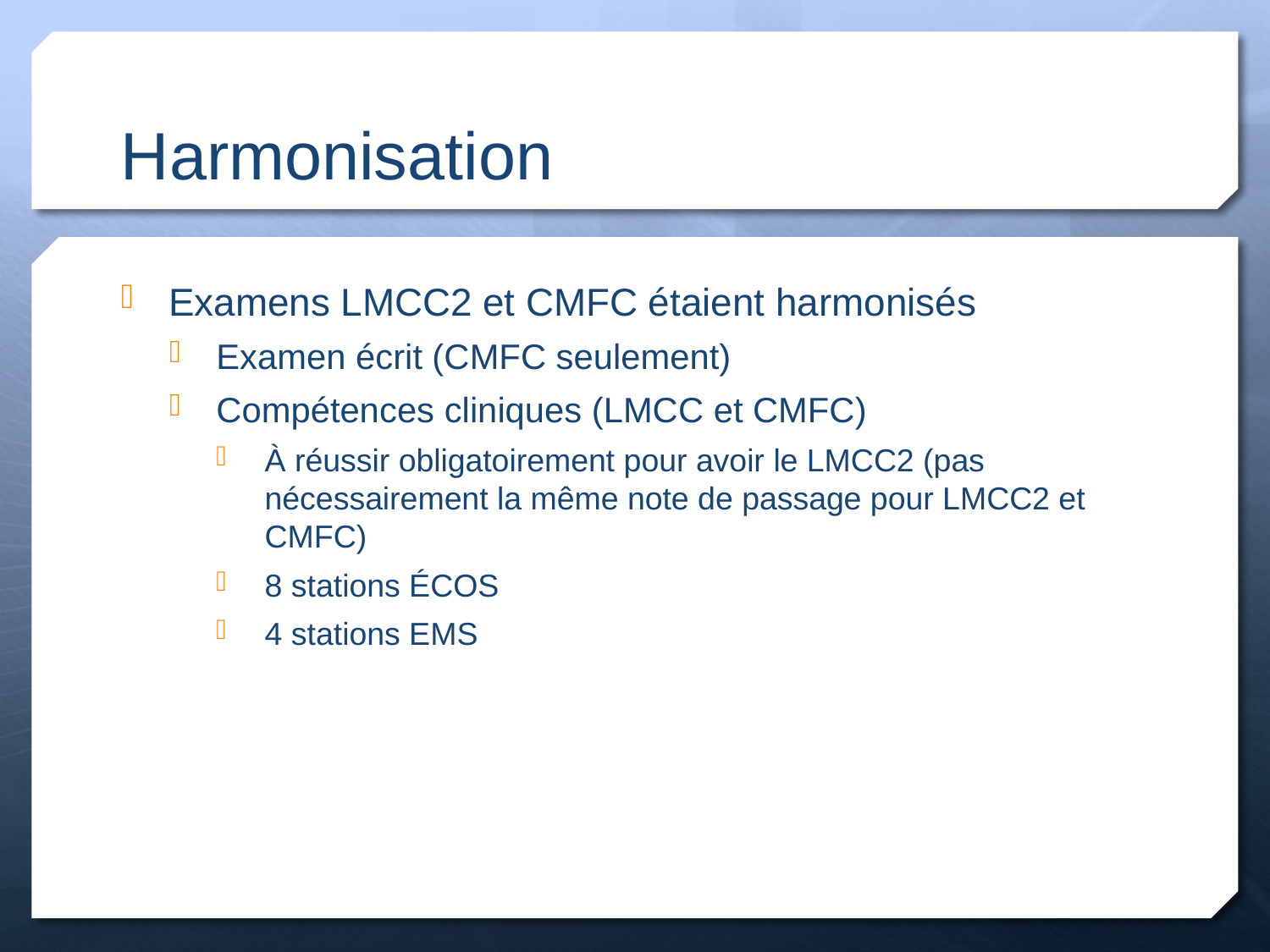

# Harmonisation
Examens LMCC2 et CMFC étaient harmonisés
Examen écrit (CMFC seulement)
Compétences cliniques (LMCC et CMFC)
À réussir obligatoirement pour avoir le LMCC2 (pas nécessairement la même note de passage pour LMCC2 et CMFC)
8 stations ÉCOS
4 stations EMS